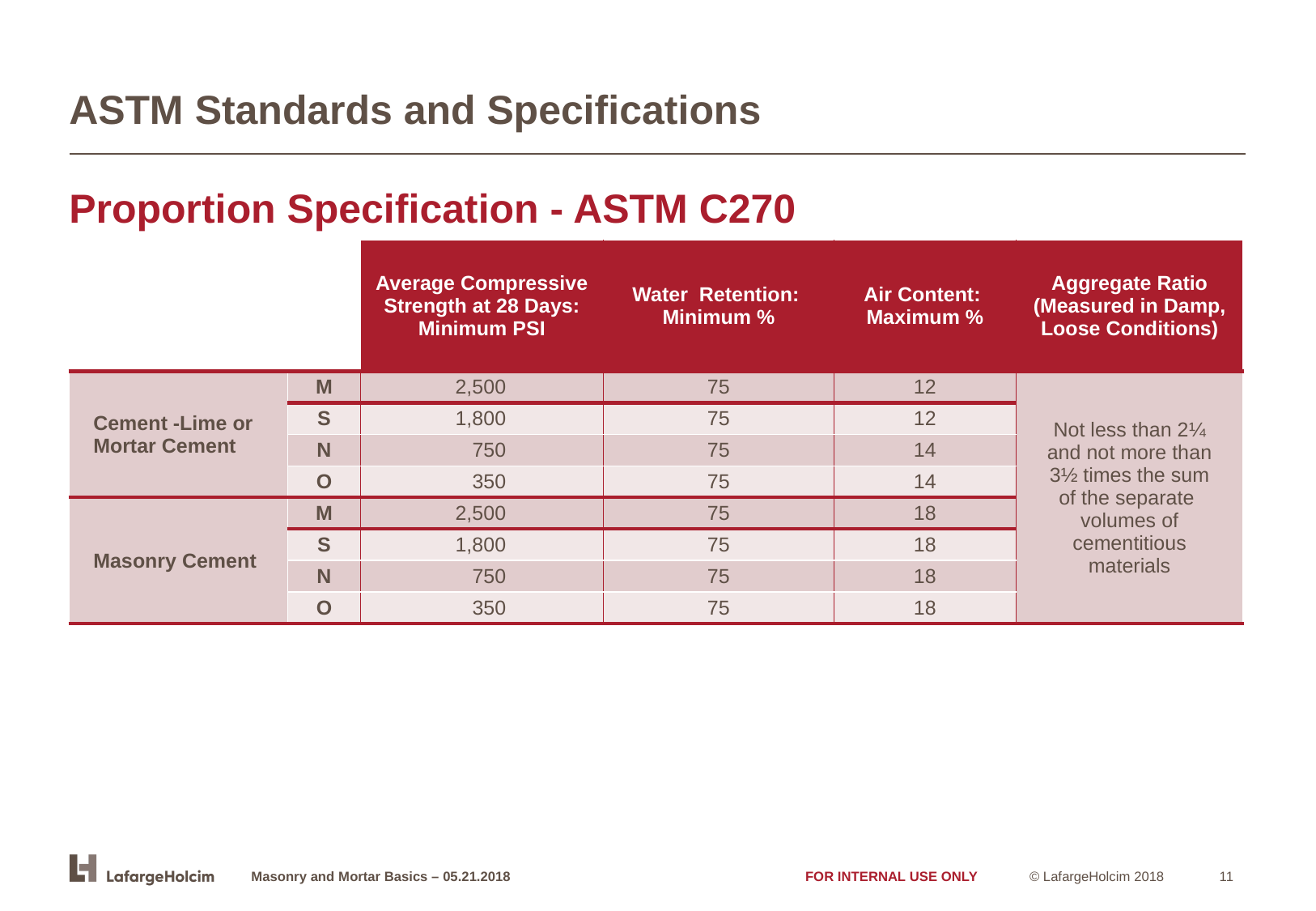

ASTM Standards and Specifications
Proportion Specification - ASTM C270

|  |  | Average Compressive Strength at 28 Days: Minimum PSI | Water Retention: Minimum % | Air Content: Maximum % | Aggregate Ratio (Measured in Damp, Loose Conditions) |
| --- | --- | --- | --- | --- | --- |
|  |  |  |  |  |  |
|  |  |  |  |  |  |
| Cement -Lime or Mortar Cement | M | 2,500 | 75 | 12 | Not less than 2¼ and not more than 3½ times the sum of the separate volumes of cementitious materials |
|  | S | 1,800 | 75 | 12 |  |
|  | N | 750 | 75 | 14 |  |
|  | O | 350 | 75 | 14 |  |
| Masonry Cement | M | 2,500 | 75 | 18 |  |
|  | S | 1,800 | 75 | 18 |  |
|  | N | 750 | 75 | 18 |  |
|  | O | 350 | 75 | 18 |  |
Masonry and Mortar Basics – 05.21.2018
FOR INTERNAL USE ONLY
11